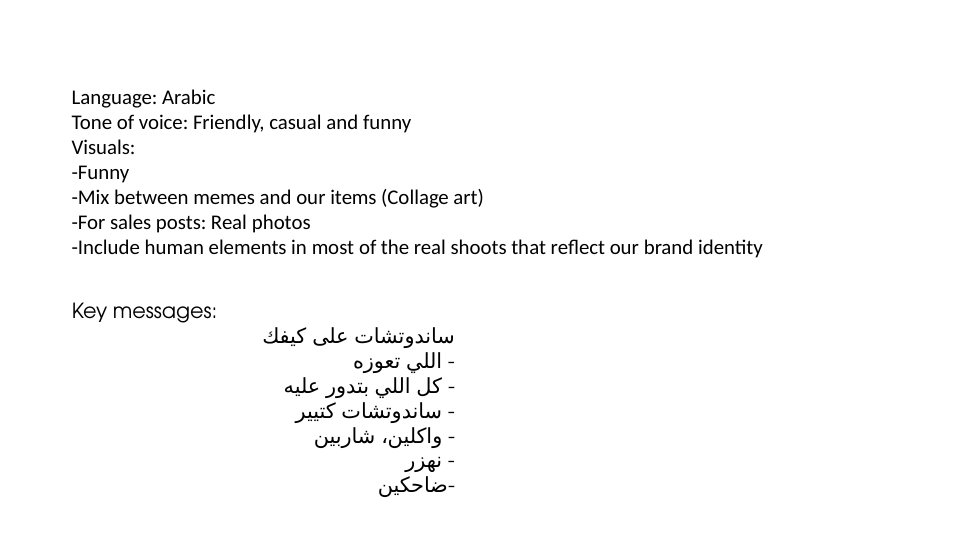

Language: Arabic
Tone of voice: Friendly, casual and funny
Visuals:
-Funny
-Mix between memes and our items (Collage art)
-For sales posts: Real photos
-Include human elements in most of the real shoots that reflect our brand identity
Key messages:
ساندوتشات على كيفك
- اللي تعوزه
- كل اللي بتدور عليه
- ساندوتشات كتيير
- واكلين، شاربين
- نهزر
-ضاحكين